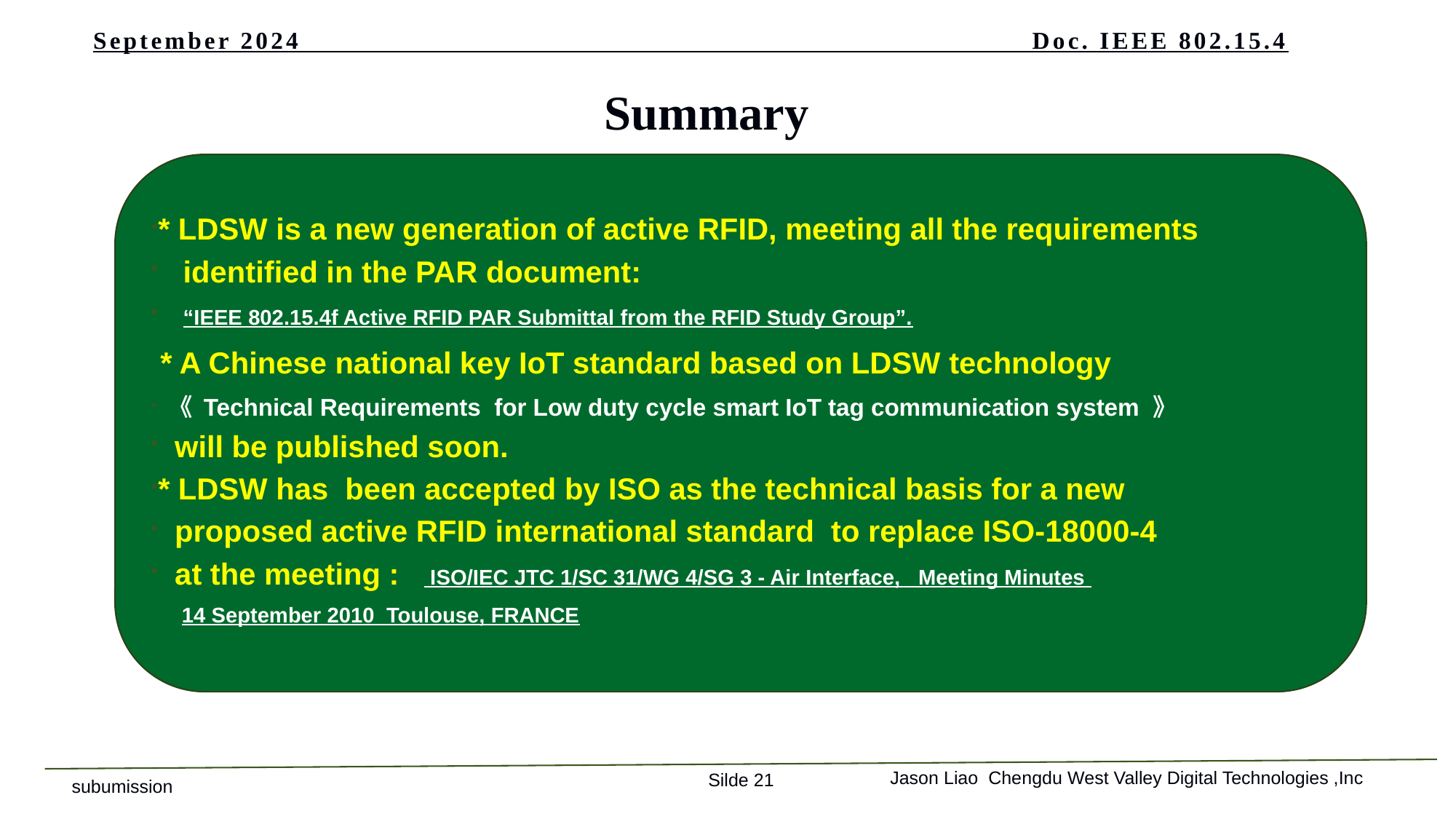

# September 2024                                                                                 Doc. IEEE 802.15.4

Summary
* LDSW is a new generation of active RFID, meeting all the requirements
   identified in the PAR document:
   “IEEE 802.15.4f Active RFID PAR Submittal from the RFID Study Group”.
 * A Chinese national key IoT standard based on LDSW technology
 《 Technical Requirements  for Low duty cycle smart IoT tag communication system 》
  will be published soon.
* LDSW has  been accepted by ISO as the technical basis for a new
  proposed active RFID international standard  to replace ISO-18000-4
  at the meeting :    ISO/IEC JTC 1/SC 31/WG 4/SG 3 - Air Interface,   Meeting Minutes
     14 September 2010  Toulouse, FRANCE

Jason Liao  Chengdu West Valley Digital Technologies ,Inc
22
Silde 21
subumission